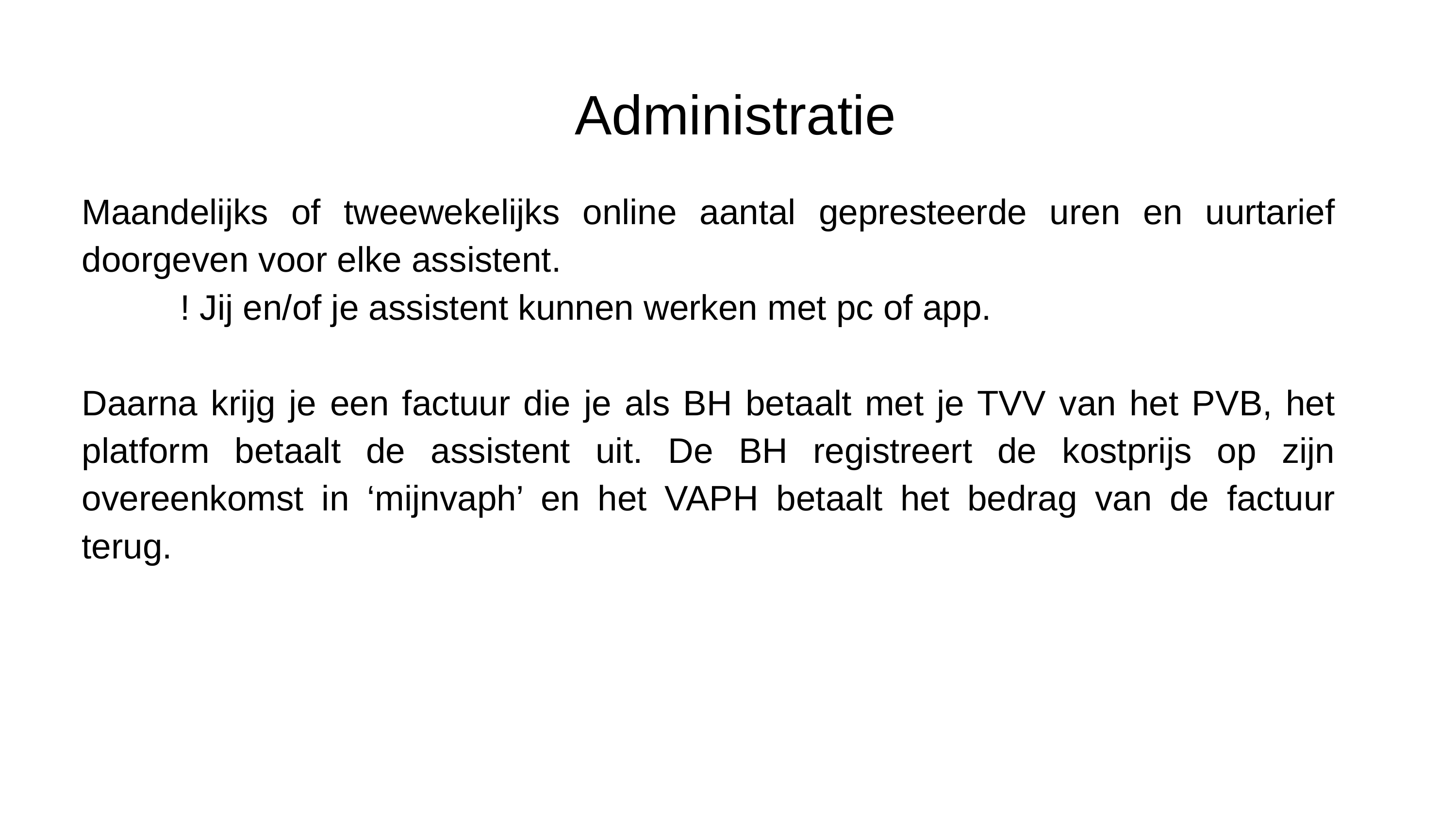

Administratie
Maandelijks of tweewekelijks online aantal gepresteerde uren en uurtarief doorgeven voor elke assistent.
          ! Jij en/of je assistent kunnen werken met pc of app.

Daarna krijg je een factuur die je als BH betaalt met je TVV van het PVB, het platform betaalt de assistent uit. De BH registreert de kostprijs op zijn overeenkomst in ‘mijnvaph’ en het VAPH betaalt het bedrag van de factuur terug.